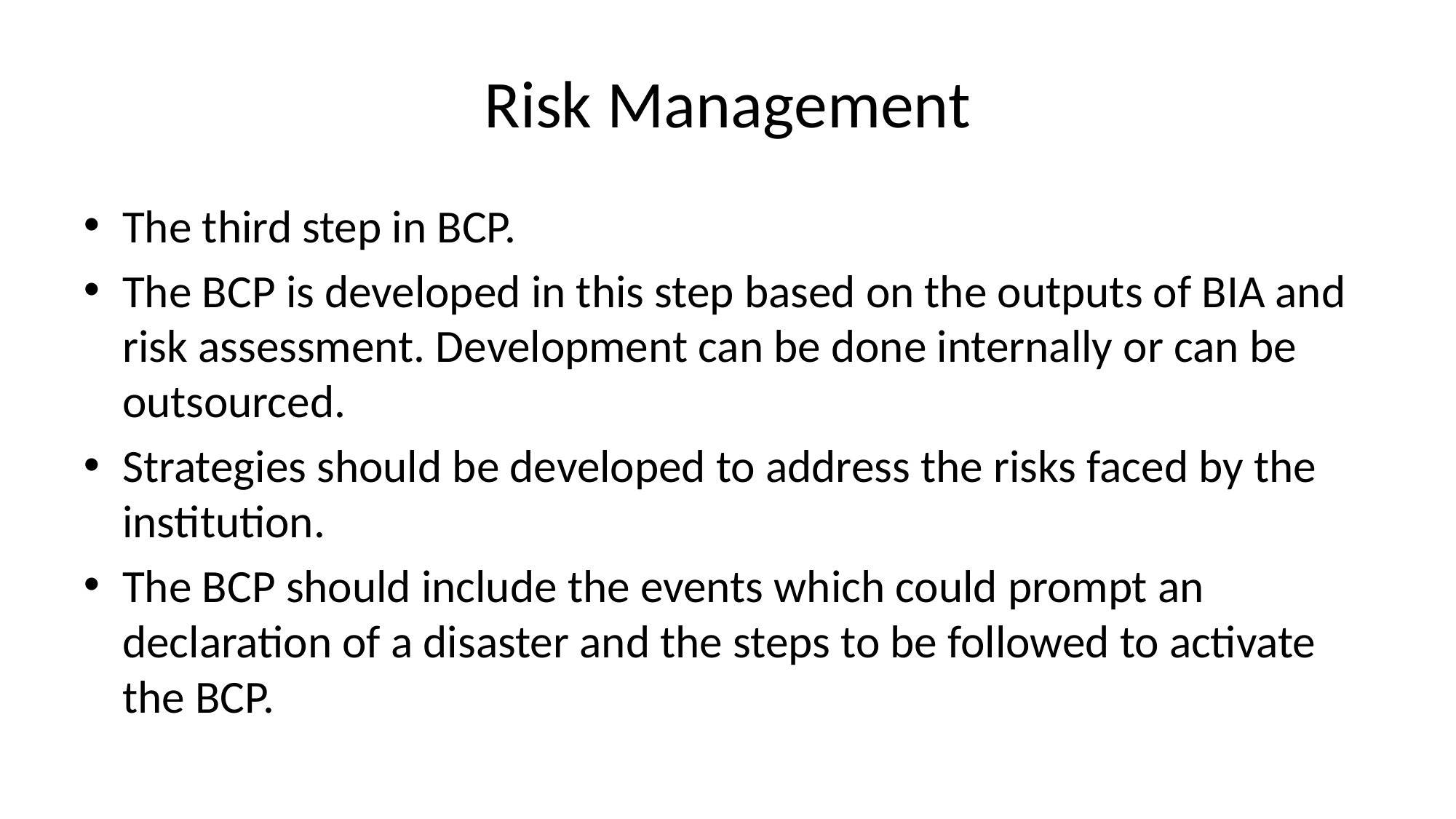

# Risk Management
The third step in BCP.
The BCP is developed in this step based on the outputs of BIA and risk assessment. Development can be done internally or can be outsourced.
Strategies should be developed to address the risks faced by the institution.
The BCP should include the events which could prompt an declaration of a disaster and the steps to be followed to activate the BCP.

20